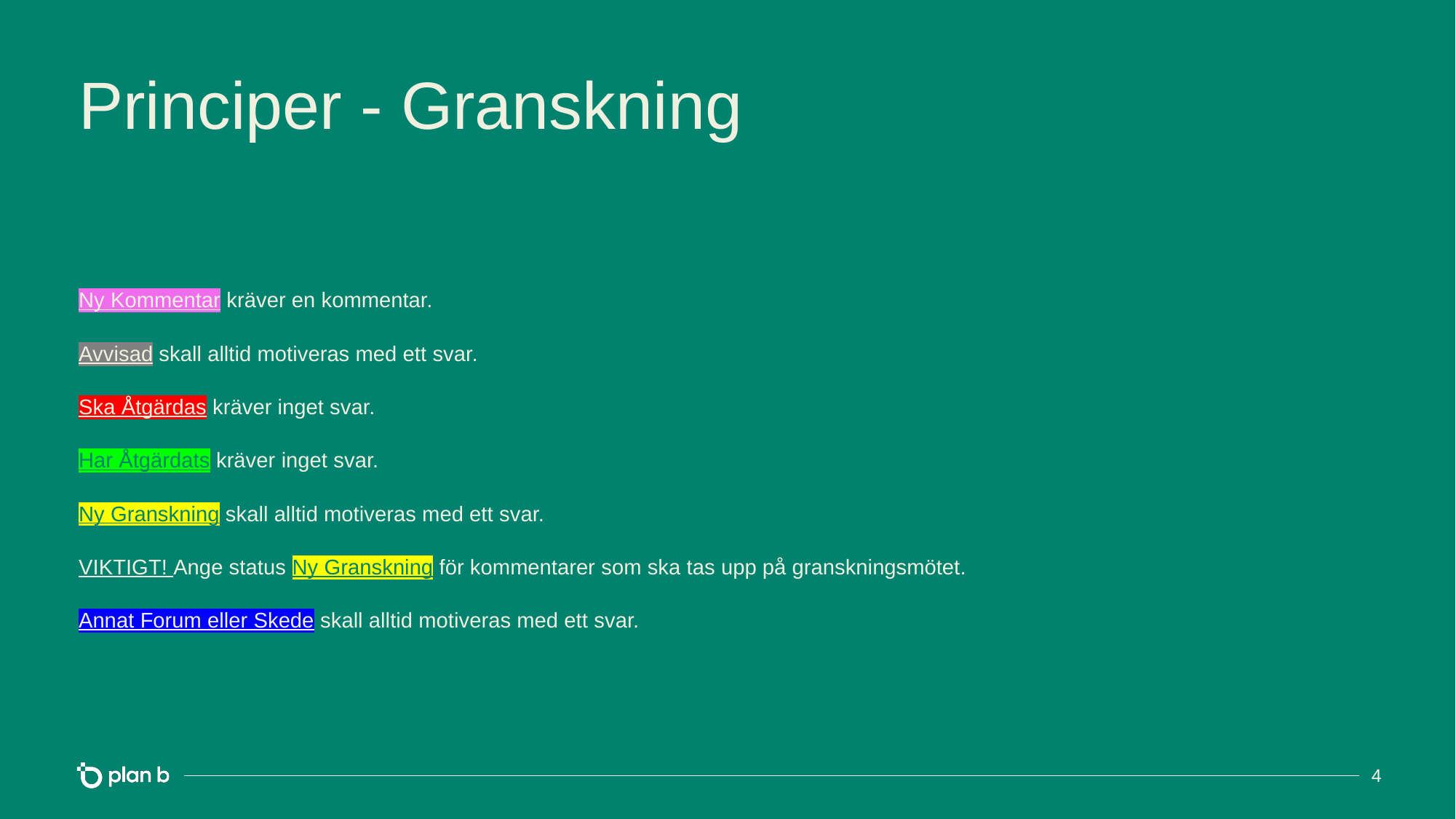

# Principer - Granskning
Ny Kommentar kräver en kommentar.
Avvisad skall alltid motiveras med ett svar.
Ska Åtgärdas kräver inget svar.
Har Åtgärdats kräver inget svar.
Ny Granskning skall alltid motiveras med ett svar.
VIKTIGT! Ange status Ny Granskning för kommentarer som ska tas upp på granskningsmötet.
Annat Forum eller Skede skall alltid motiveras med ett svar.
4